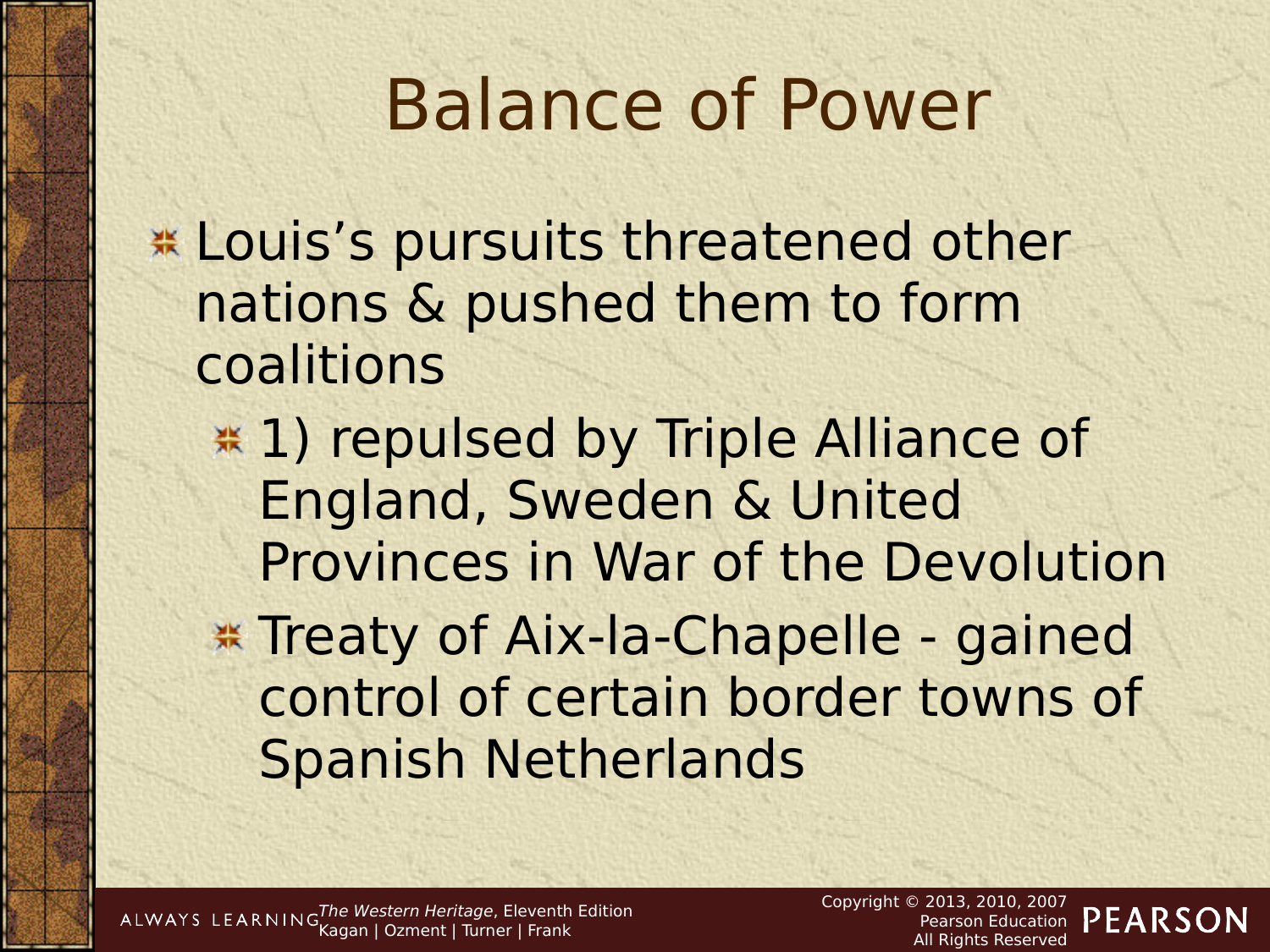

Balance of Power
Louis’s pursuits threatened other nations & pushed them to form coalitions
1) repulsed by Triple Alliance of England, Sweden & United Provinces in War of the Devolution
Treaty of Aix-la-Chapelle - gained control of certain border towns of Spanish Netherlands